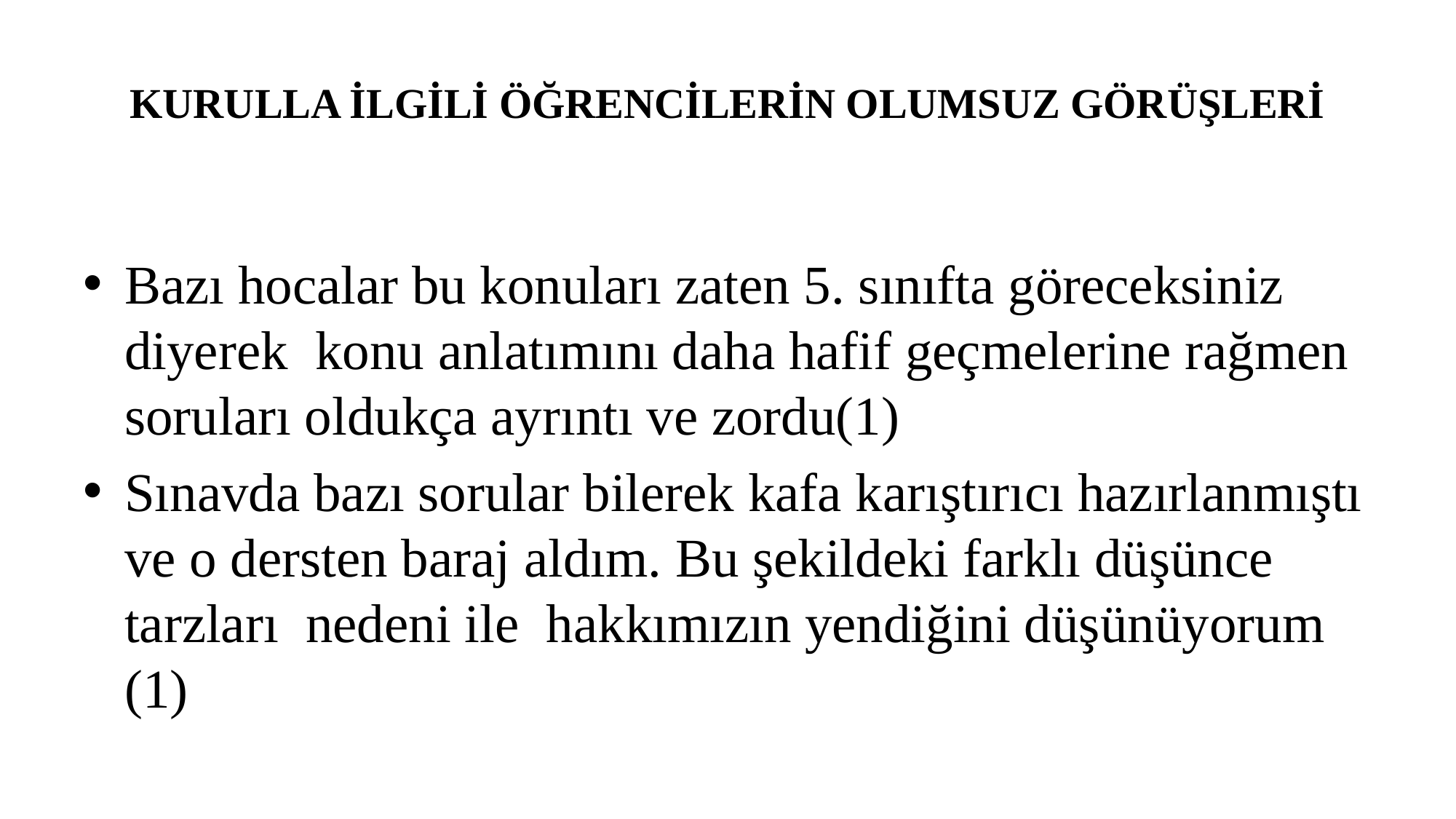

# KURULLA İLGİLİ ÖĞRENCİLERİN OLUMSUZ GÖRÜŞLERİ
Bazı hocalar bu konuları zaten 5. sınıfta göreceksiniz diyerek  konu anlatımını daha hafif geçmelerine rağmen soruları oldukça ayrıntı ve zordu(1)
Sınavda bazı sorular bilerek kafa karıştırıcı hazırlanmıştı ve o dersten baraj aldım. Bu şekildeki farklı düşünce tarzları  nedeni ile  hakkımızın yendiğini düşünüyorum (1)